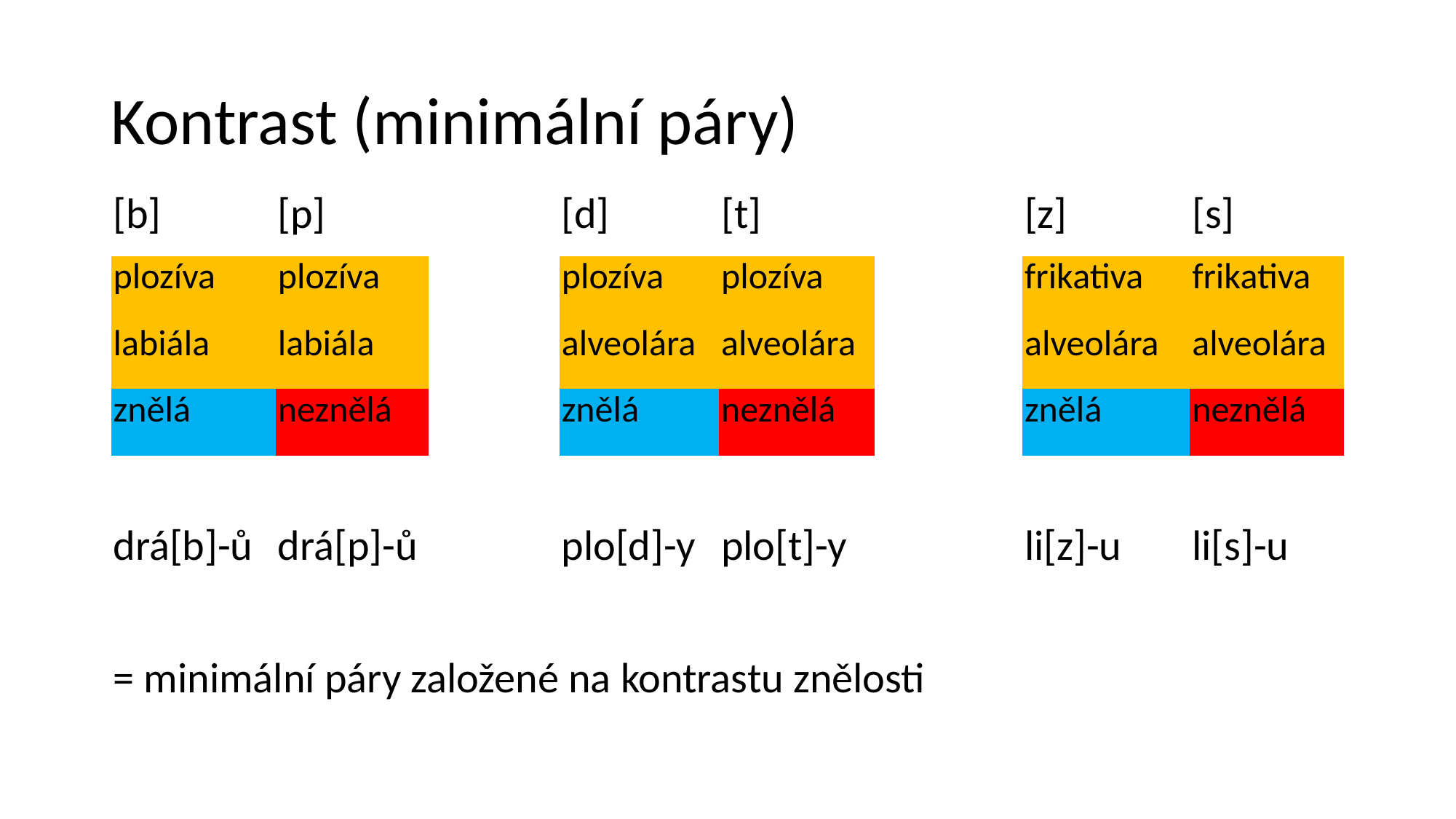

# Kontrast (minimální páry)
| [b] | [p] |  | [d] | [t] |  | [z] | [s] |
| --- | --- | --- | --- | --- | --- | --- | --- |
| plozíva | plozíva |  | plozíva | plozíva |  | frikativa | frikativa |
| labiála | labiála |  | alveolára | alveolára |  | alveolára | alveolára |
| znělá | neznělá |  | znělá | neznělá |  | znělá | neznělá |
|  |  |  |  |  |  |  |  |
| drá[b]-ů | drá[p]-ů |  | plo[d]-y | plo[t]-y |  | li[z]-u | li[s]-u |
|  |  |  |  |  |  |  |  |
| = minimální páry založené na kontrastu znělosti |  |  |  |  |  |  |  |